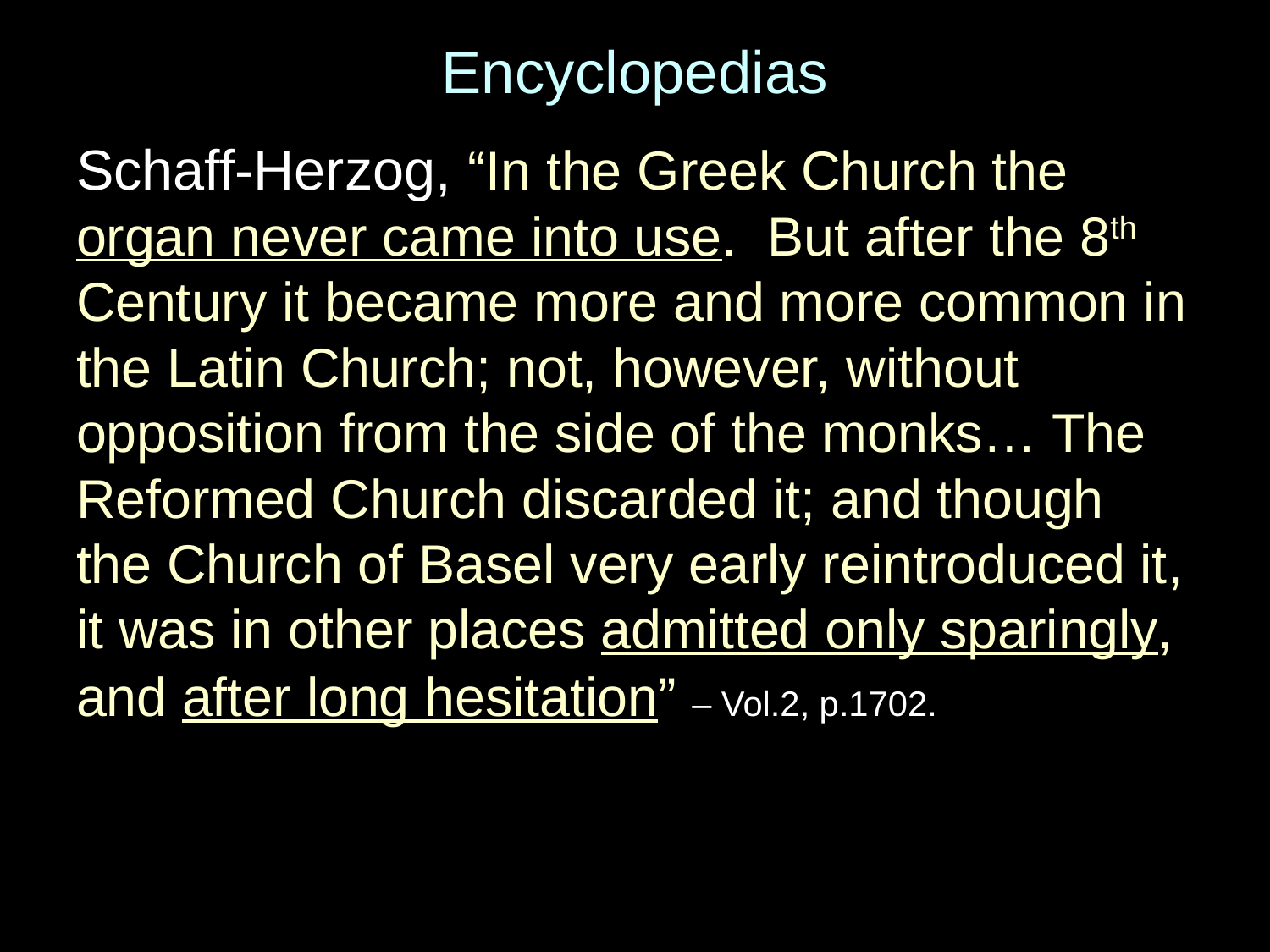

# Encyclopedias
Schaff-Herzog, “In the Greek Church the organ never came into use.  But after the 8th  Century it became more and more common in the Latin Church; not, however, without opposition from the side of the monks… The Reformed Church discarded it; and though the Church of Basel very early reintroduced it, it was in other places admitted only sparingly, and after long hesitation” – Vol.2, p.1702.